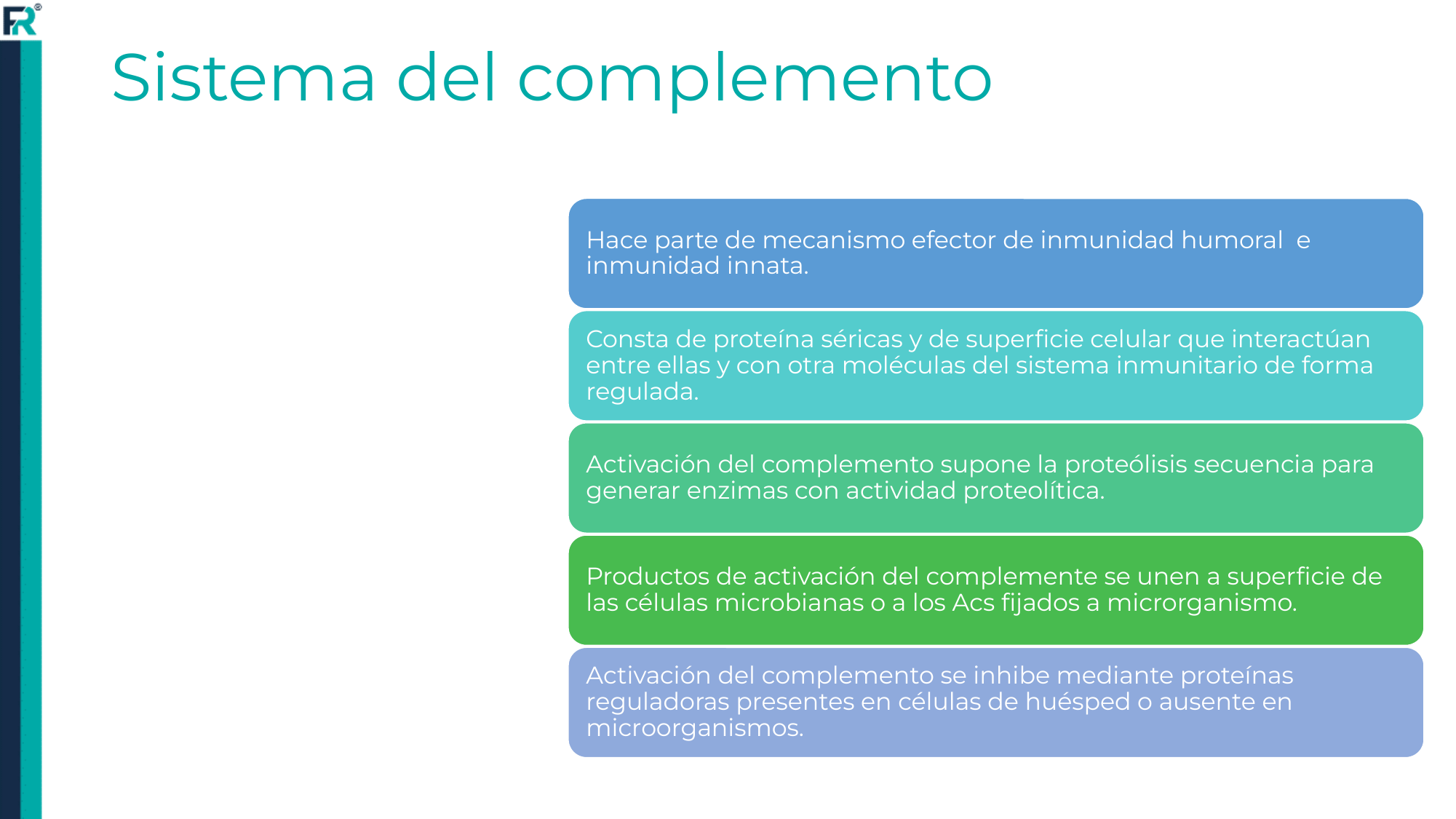

# Sistema del complemento
Hace parte de mecanismo efector de inmunidad humoral  e inmunidad innata.
Consta de proteína séricas y de superficie celular que interactúan entre ellas y con otra moléculas del sistema inmunitario de forma regulada.
Activación del complemento supone la proteólisis secuencia para generar enzimas con actividad proteolítica.
Productos de activación del complemente se unen a superficie de las células microbianas o a los Acs fijados a microrganismo.
Activación del complemento se inhibe mediante proteínas reguladoras presentes en células de huésped o ausente en microorganismos.